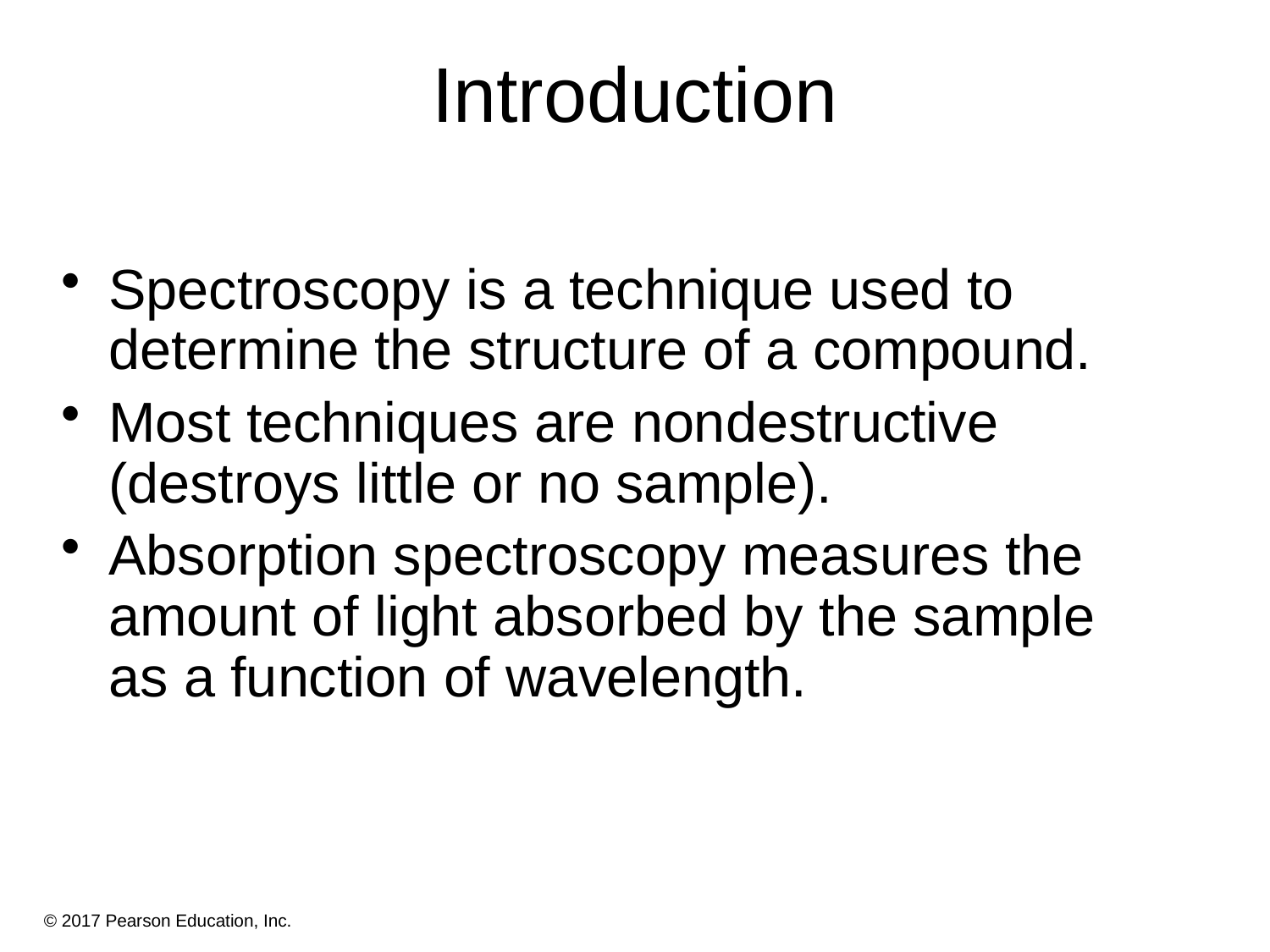

# Introduction
Spectroscopy is a technique used to determine the structure of a compound.
Most techniques are nondestructive (destroys little or no sample).
Absorption spectroscopy measures the amount of light absorbed by the sample as a function of wavelength.